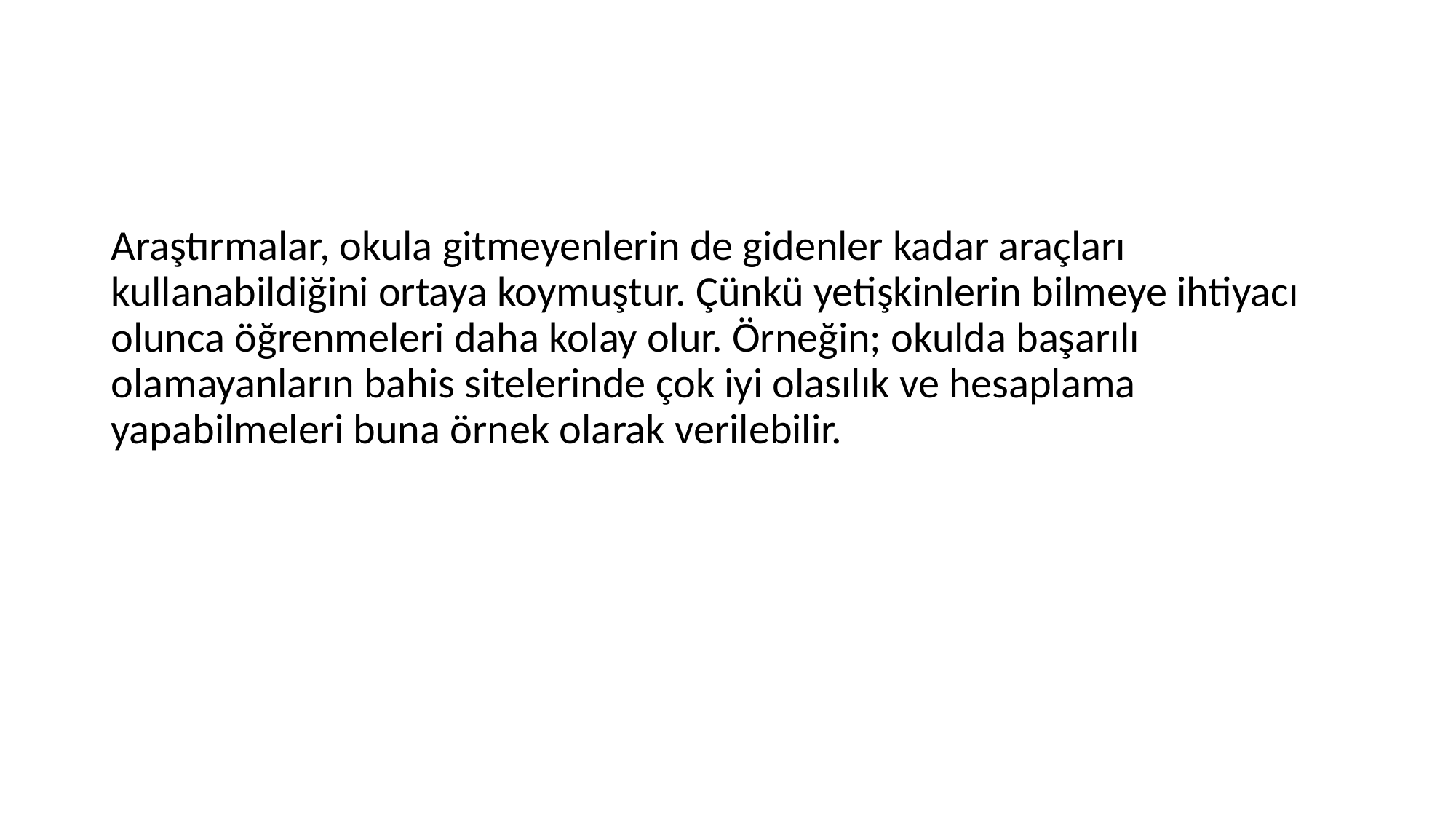

#
Araştırmalar, okula gitmeyenlerin de gidenler kadar araçları kullanabildiğini ortaya koymuştur. Çünkü yetişkinlerin bilmeye ihtiyacı olunca öğrenmeleri daha kolay olur. Örneğin; okulda başarılı olamayanların bahis sitelerinde çok iyi olasılık ve hesaplama yapabilmeleri buna örnek olarak verilebilir.